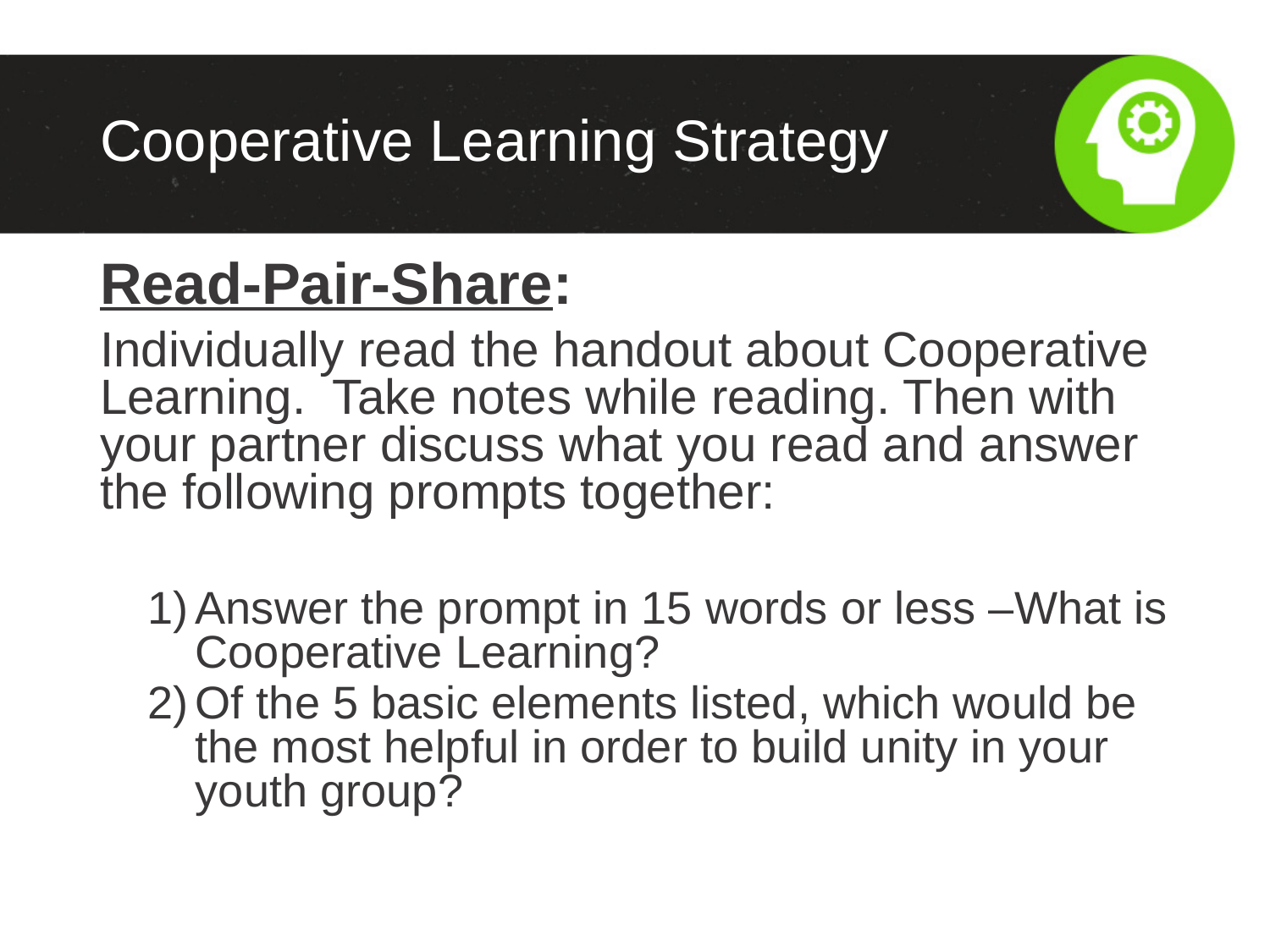

# Cooperative Learning Strategy
Read-Pair-Share:
Individually read the handout about Cooperative Learning.  Take notes while reading. Then with your partner discuss what you read and answer the following prompts together:

Answer the prompt in 15 words or less –What is Cooperative Learning?
Of the 5 basic elements listed, which would be the most helpful in order to build unity in your youth group?